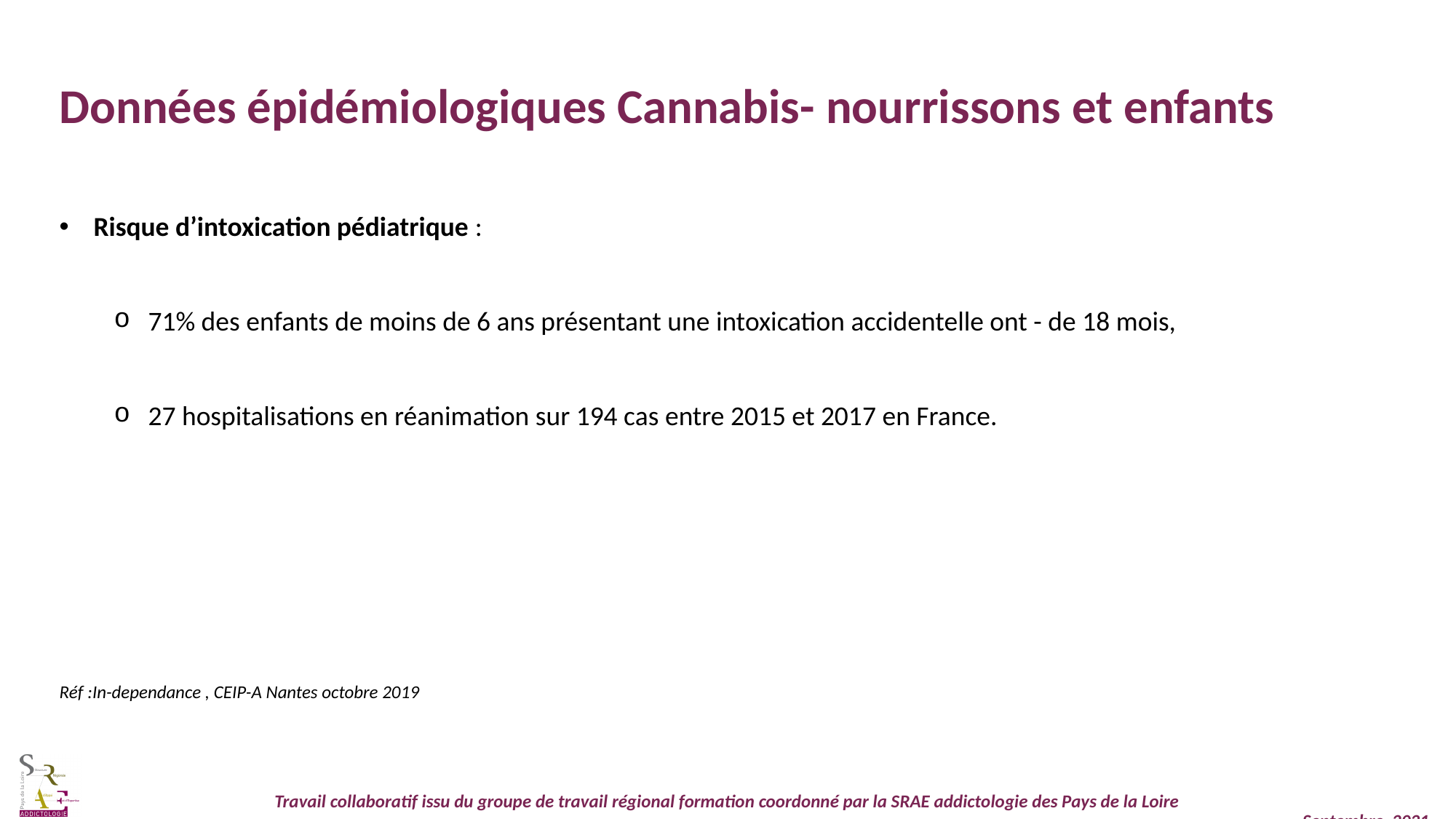

Données épidémiologiques Cannabis- nourrissons et enfants

Risque d’intoxication pédiatrique :

71% des enfants de moins de 6 ans présentant une intoxication accidentelle ont - de 18 mois,

27 hospitalisations en réanimation sur 194 cas entre 2015 et 2017 en France.

Réf :In-dependance , CEIP-A Nantes octobre 2019